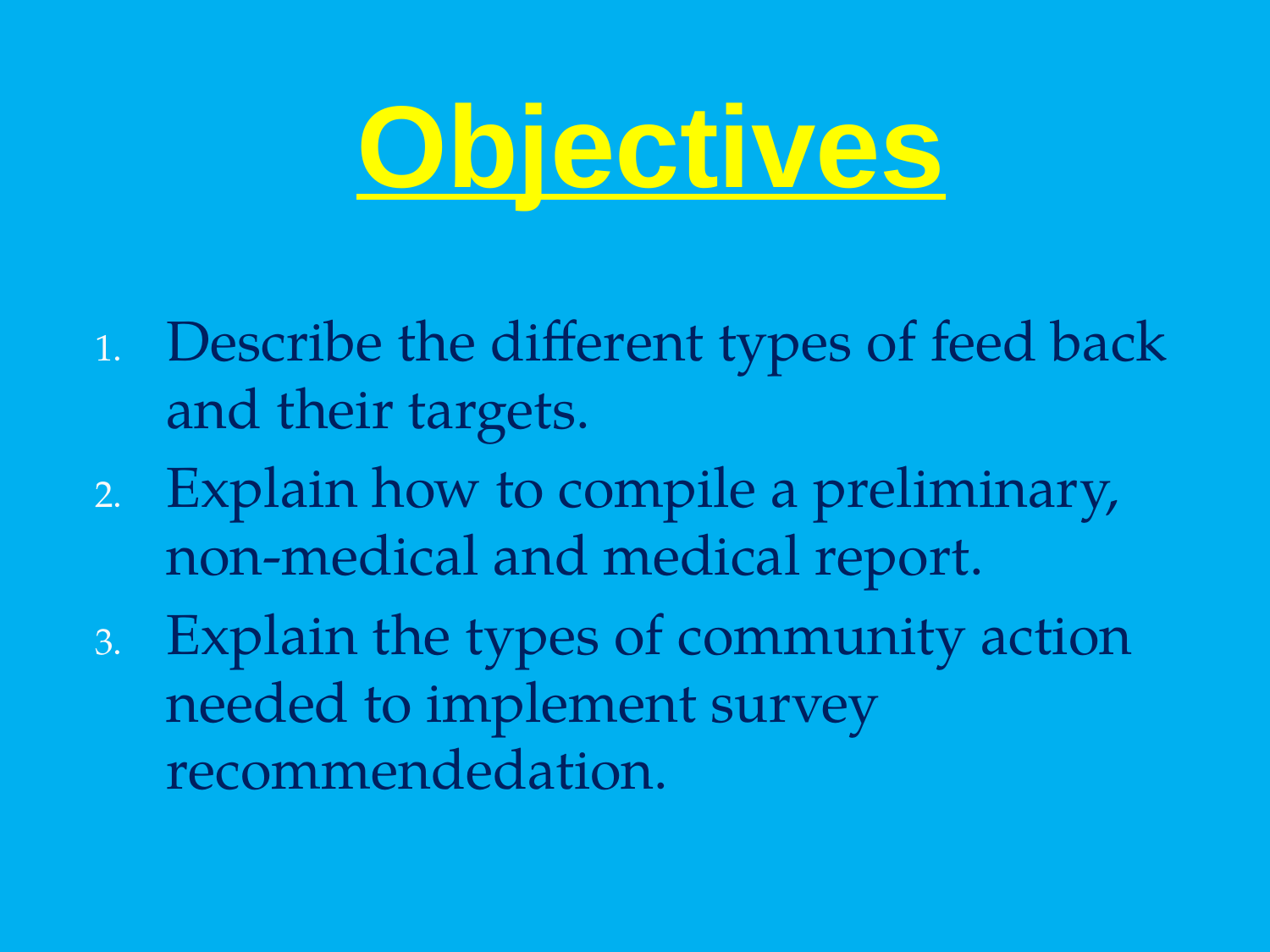

# Objectives
Describe the different types of feed back and their targets.
Explain how to compile a preliminary, non-medical and medical report.
Explain the types of community action needed to implement survey recommendedation.